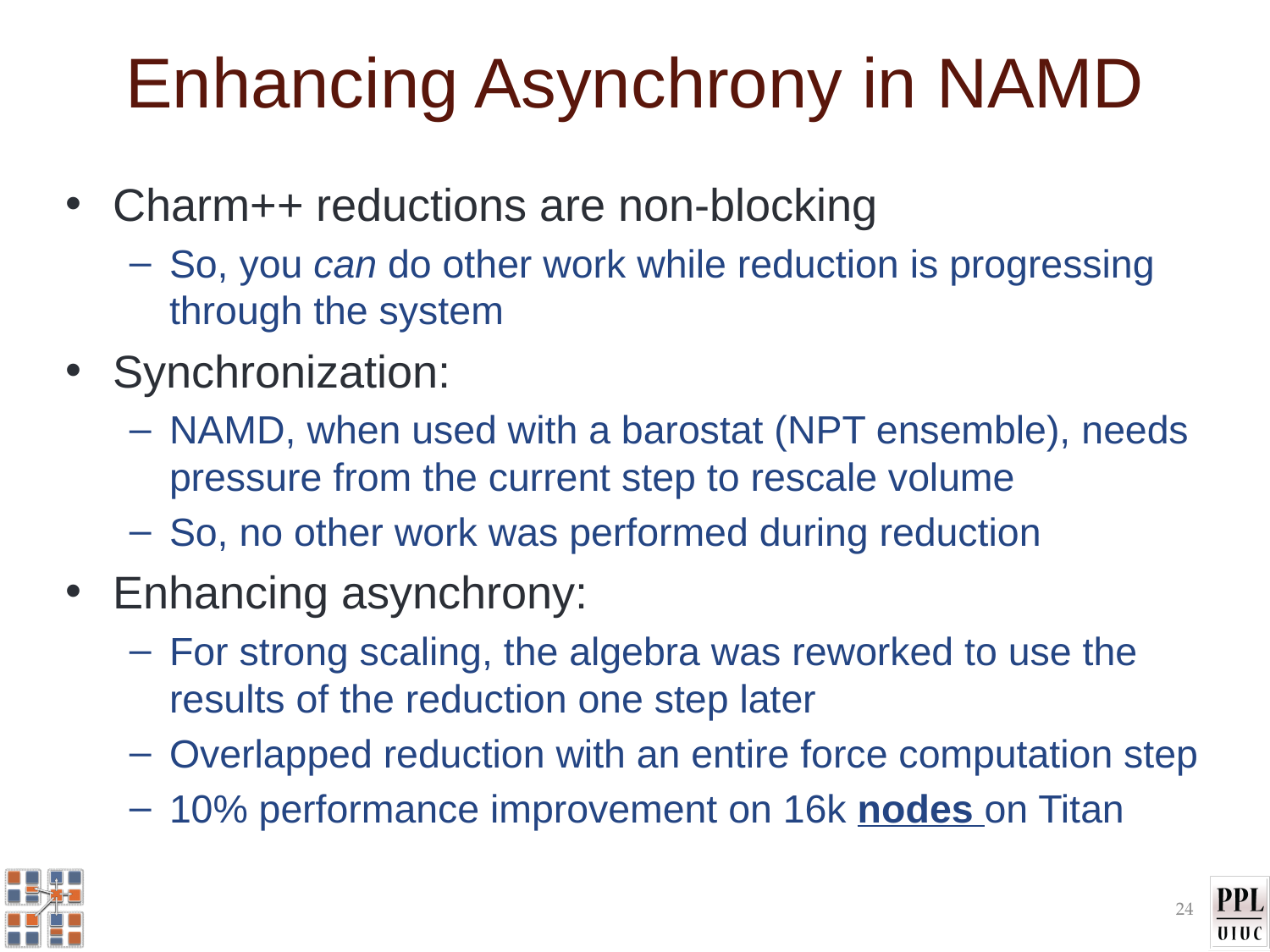

# Enhancing Asynchrony in NAMD
Charm++ reductions are non-blocking
So, you can do other work while reduction is progressing through the system
Synchronization:
NAMD, when used with a barostat (NPT ensemble), needs pressure from the current step to rescale volume
So, no other work was performed during reduction
Enhancing asynchrony:
For strong scaling, the algebra was reworked to use the results of the reduction one step later
Overlapped reduction with an entire force computation step
10% performance improvement on 16k nodes on Titan
24